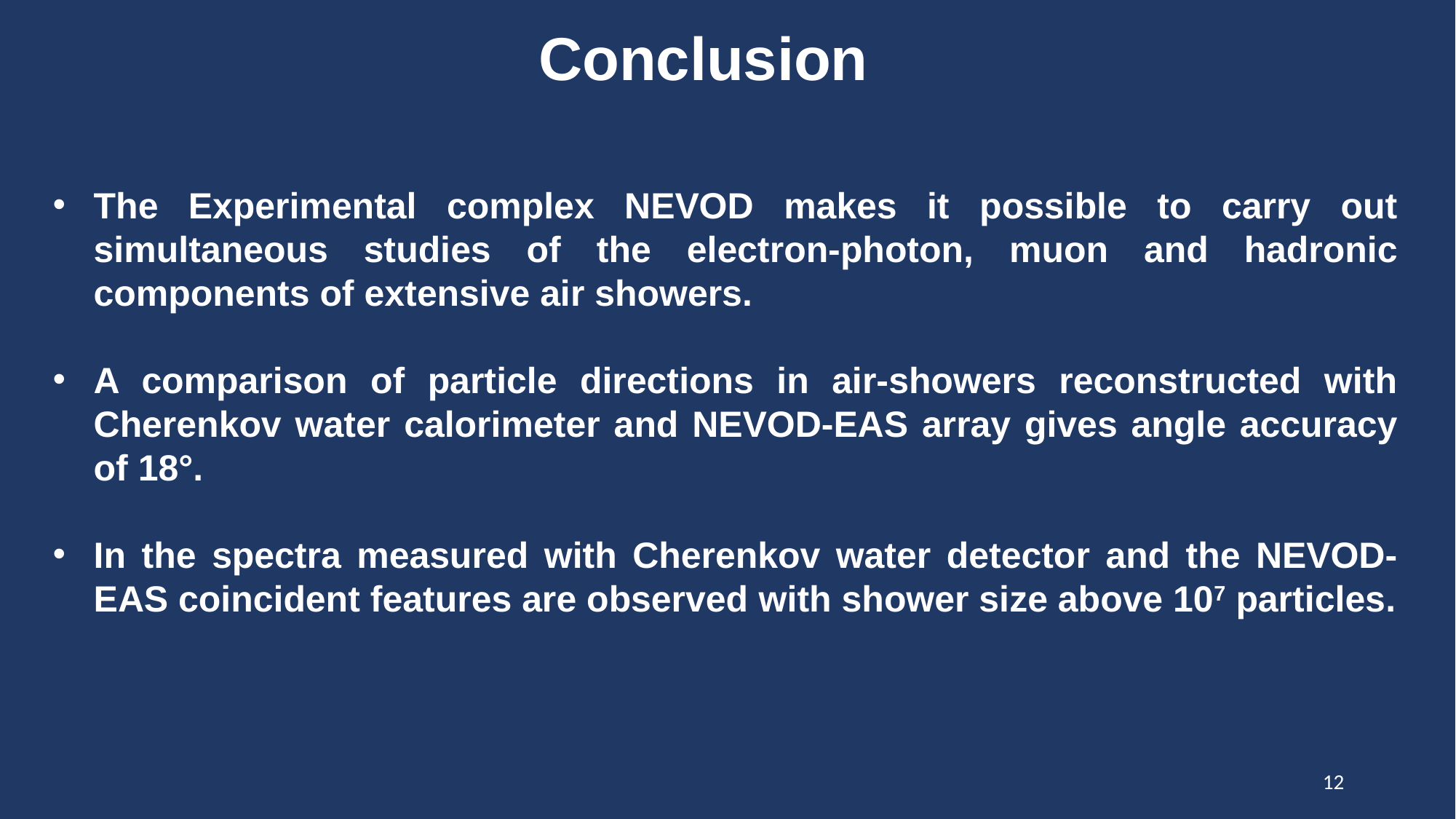

Conclusion

The Experimental complex NEVOD makes it possible to carry out simultaneous studies of the electron-photon, muon and hadronic components of extensive air showers.

A comparison of particle directions in air-showers reconstructed with Cherenkov water calorimeter and NEVOD-EAS array gives angle accuracy of 18°.

In the spectra measured with Cherenkov water detector and the NEVOD-EAS coincident features are observed with shower size above 107 particles.

12